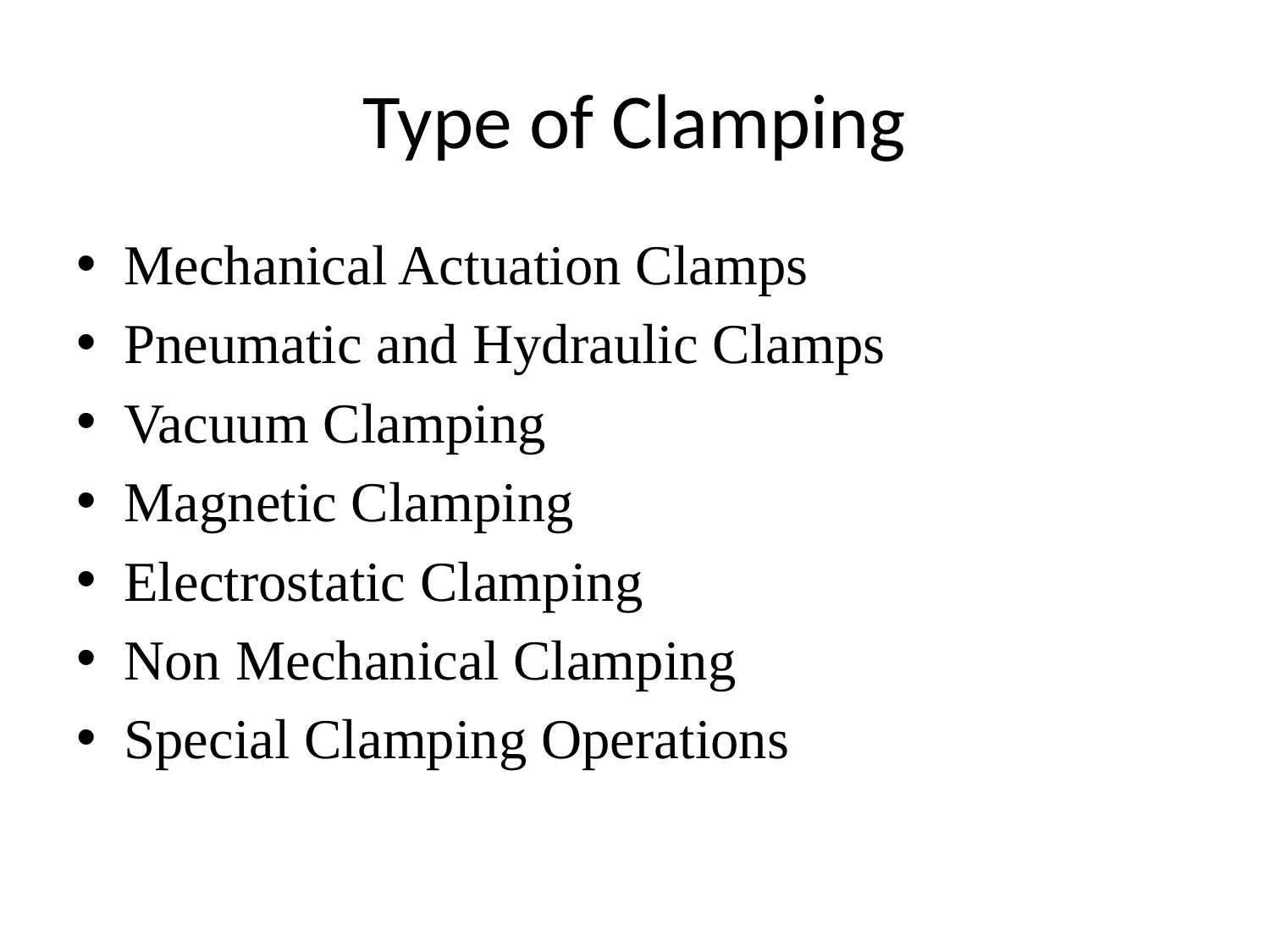

# Type of Clamping
Mechanical Actuation Clamps
Pneumatic and Hydraulic Clamps
Vacuum Clamping
Magnetic Clamping
Electrostatic Clamping
Non Mechanical Clamping
Special Clamping Operations